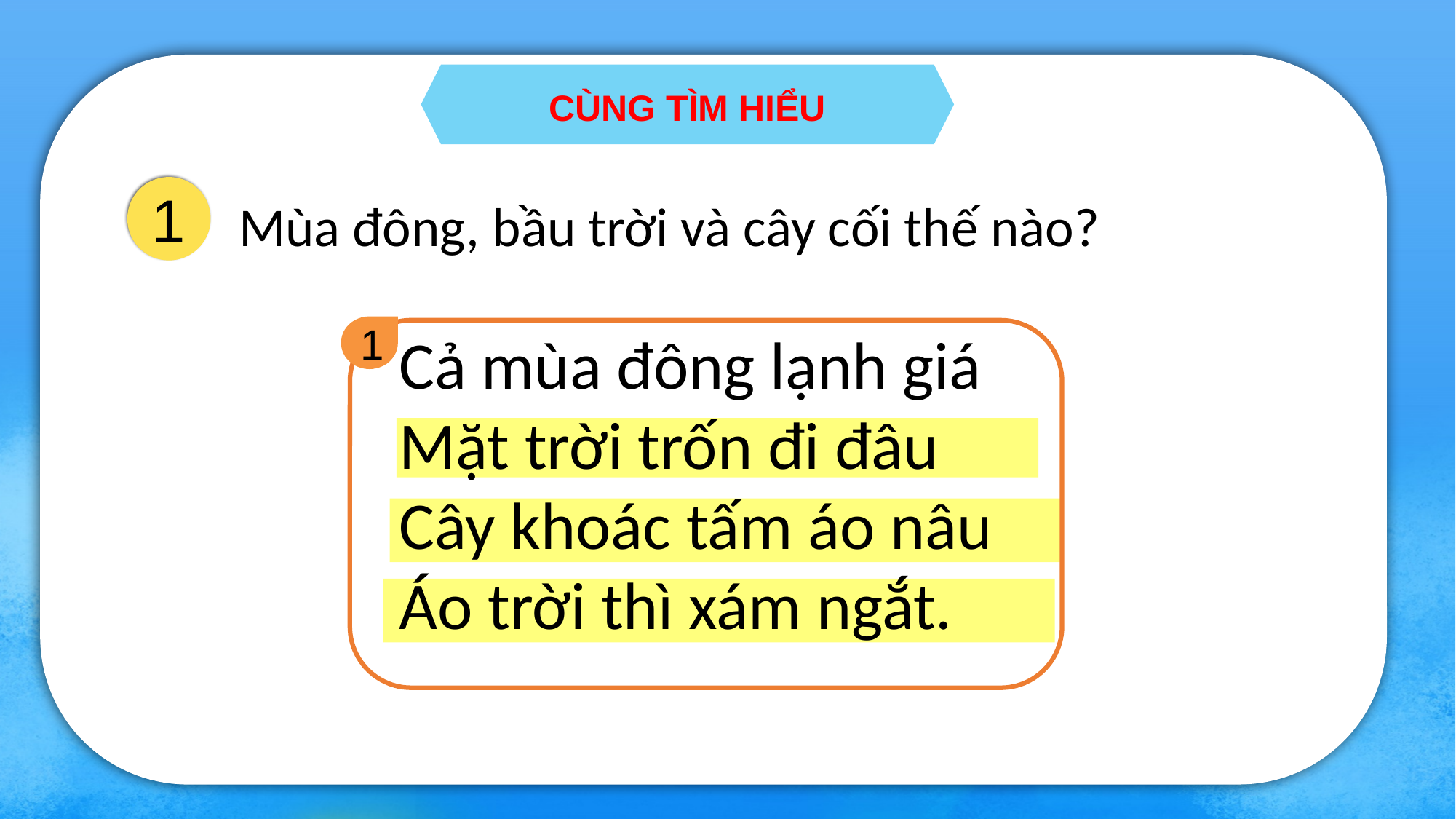

CÙNG TÌM HIỂU
1
Mùa đông, bầu trời và cây cối thế nào?
1
Cả mùa đông lạnh giá
Mặt trời trốn đi đâu
Cây khoác tấm áo nâu
Áo trời thì xám ngắt.